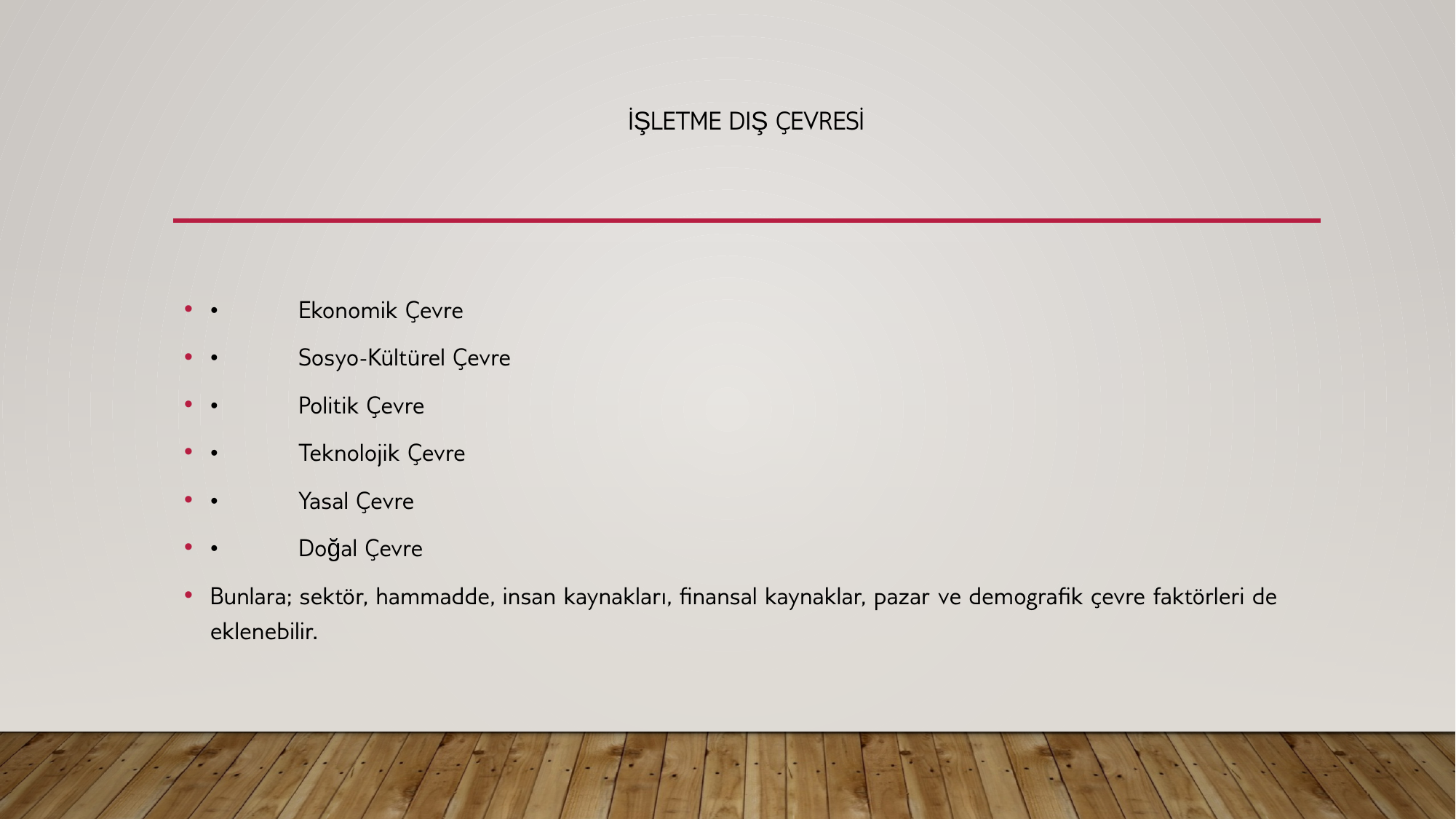

# İşletme Dış Çevresi

•	Ekonomik Çevre
•	Sosyo-Kültürel Çevre
•	Politik Çevre
•	Teknolojik Çevre
•	Yasal Çevre
•	Doğal Çevre
Bunlara; sektör, hammadde, insan kaynakları, finansal kaynaklar, pazar ve demografik çevre faktörleri de eklenebilir.